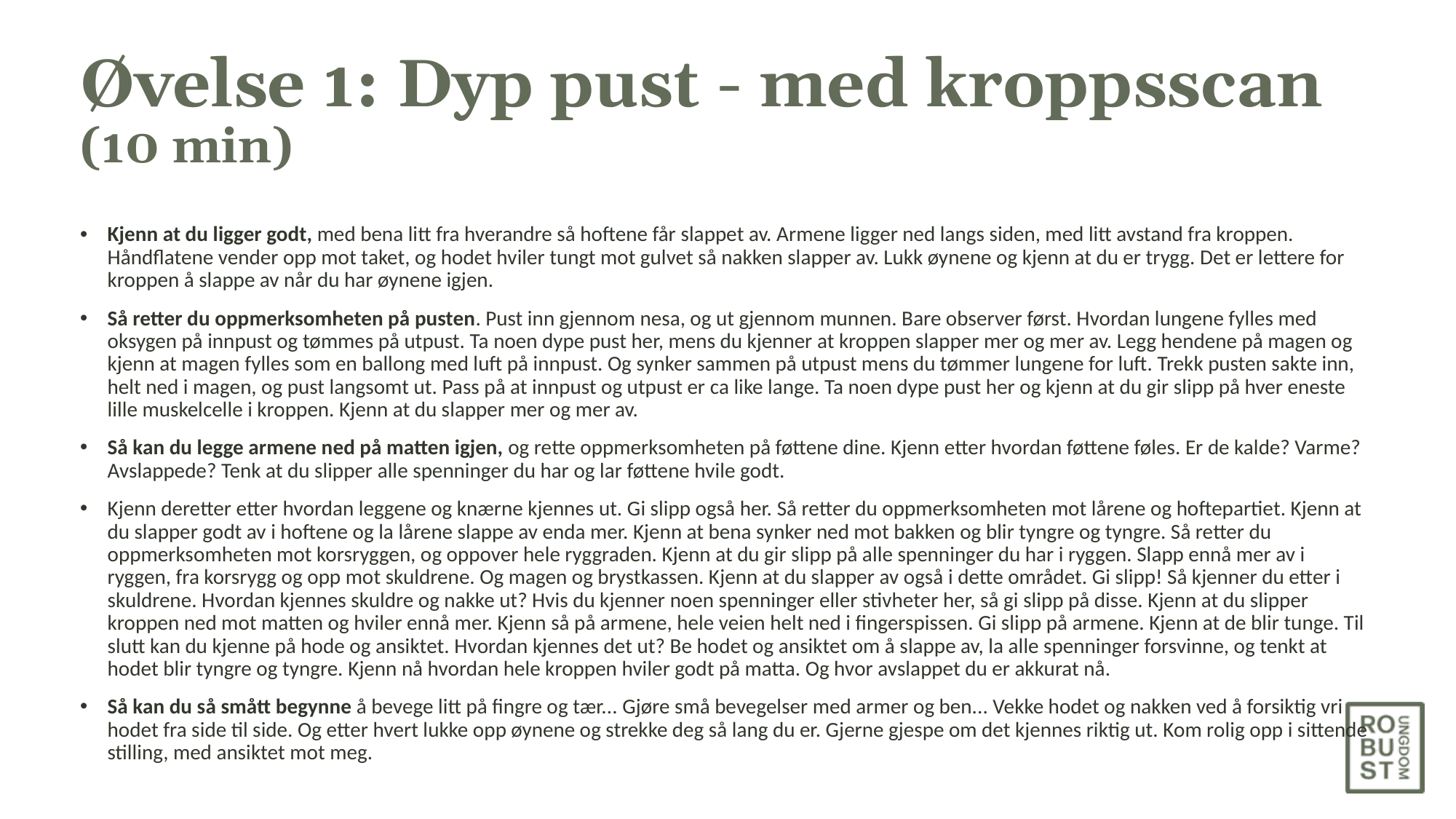

# Øvelse 1: Dyp pust - med kroppsscan (10 min)
Kjenn at du ligger godt, med bena litt fra hverandre så hoftene får slappet av. Armene ligger ned langs siden, med litt avstand fra kroppen. Håndflatene vender opp mot taket, og hodet hviler tungt mot gulvet så nakken slapper av. Lukk øynene og kjenn at du er trygg. Det er lettere for kroppen å slappe av når du har øynene igjen.
Så retter du oppmerksomheten på pusten. Pust inn gjennom nesa, og ut gjennom munnen. Bare observer først. Hvordan lungene fylles med oksygen på innpust og tømmes på utpust. Ta noen dype pust her, mens du kjenner at kroppen slapper mer og mer av. Legg hendene på magen og kjenn at magen fylles som en ballong med luft på innpust. Og synker sammen på utpust mens du tømmer lungene for luft. Trekk pusten sakte inn, helt ned i magen, og pust langsomt ut. Pass på at innpust og utpust er ca like lange. Ta noen dype pust her og kjenn at du gir slipp på hver eneste lille muskelcelle i kroppen. Kjenn at du slapper mer og mer av.
Så kan du legge armene ned på matten igjen, og rette oppmerksomheten på føttene dine. Kjenn etter hvordan føttene føles. Er de kalde? Varme? Avslappede? Tenk at du slipper alle spenninger du har og lar føttene hvile godt.
Kjenn deretter etter hvordan leggene og knærne kjennes ut. Gi slipp også her. Så retter du oppmerksomheten mot lårene og hoftepartiet. Kjenn at du slapper godt av i hoftene og la lårene slappe av enda mer. Kjenn at bena synker ned mot bakken og blir tyngre og tyngre. Så retter du oppmerksomheten mot korsryggen, og oppover hele ryggraden. Kjenn at du gir slipp på alle spenninger du har i ryggen. Slapp ennå mer av i ryggen, fra korsrygg og opp mot skuldrene. Og magen og brystkassen. Kjenn at du slapper av også i dette området. Gi slipp! Så kjenner du etter i skuldrene. Hvordan kjennes skuldre og nakke ut? Hvis du kjenner noen spenninger eller stivheter her, så gi slipp på disse. Kjenn at du slipper kroppen ned mot matten og hviler ennå mer. Kjenn så på armene, hele veien helt ned i fingerspissen. Gi slipp på armene. Kjenn at de blir tunge. Til slutt kan du kjenne på hode og ansiktet. Hvordan kjennes det ut? Be hodet og ansiktet om å slappe av, la alle spenninger forsvinne, og tenkt at hodet blir tyngre og tyngre. Kjenn nå hvordan hele kroppen hviler godt på matta. Og hvor avslappet du er akkurat nå.
Så kan du så smått begynne å bevege litt på fingre og tær... Gjøre små bevegelser med armer og ben... Vekke hodet og nakken ved å forsiktig vri hodet fra side til side. Og etter hvert lukke opp øynene og strekke deg så lang du er. Gjerne gjespe om det kjennes riktig ut. Kom rolig opp i sittende stilling, med ansiktet mot meg.